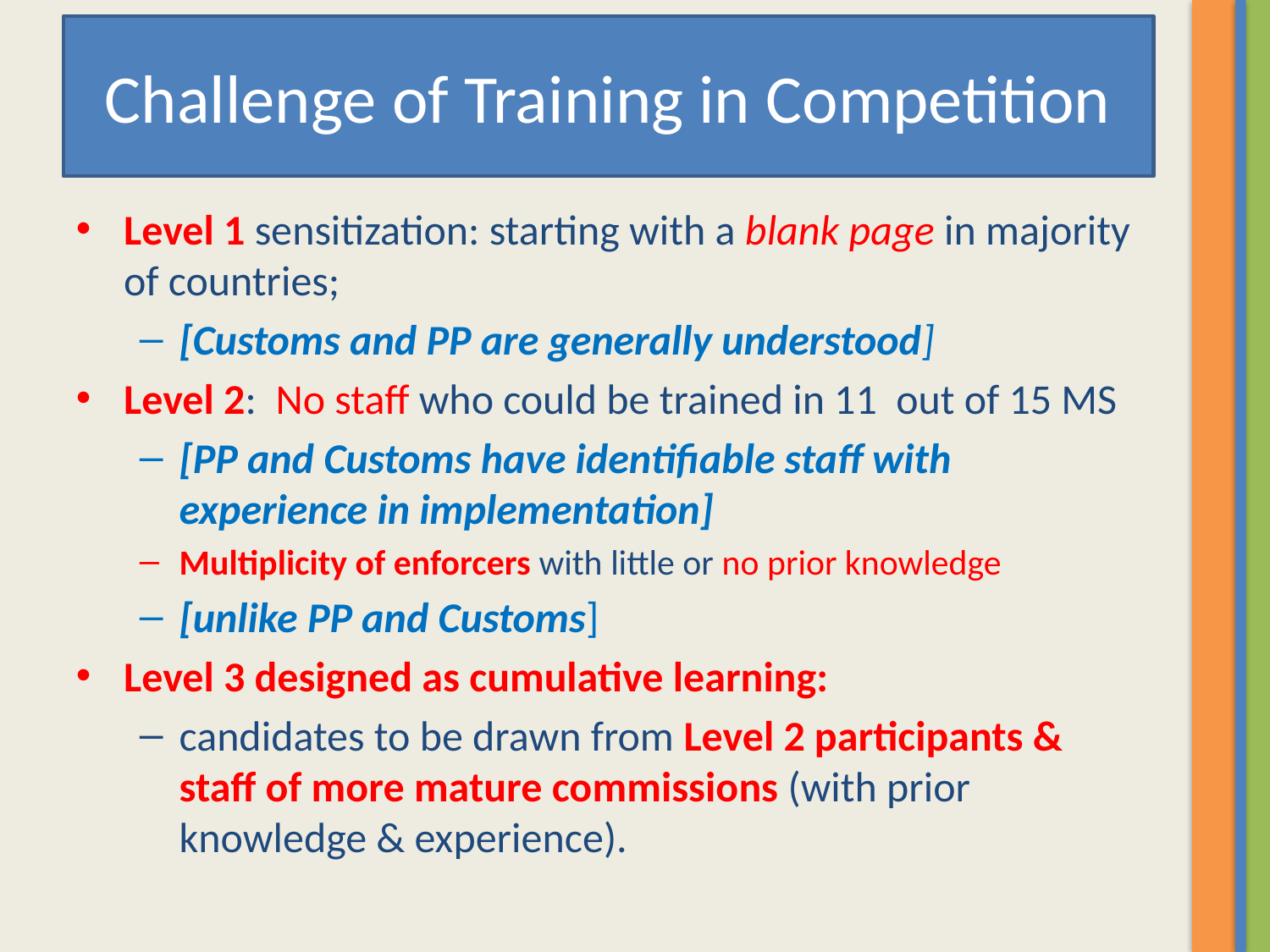

# Challenge of Training in Competition
Level 1 sensitization: starting with a blank page in majority of countries;
[Customs and PP are generally understood]
Level 2:  No staff who could be trained in 11  out of 15 MS
[PP and Customs have identifiable staff with experience in implementation]
Multiplicity of enforcers with little or no prior knowledge
[unlike PP and Customs]
Level 3 designed as cumulative learning:
candidates to be drawn from Level 2 participants & staff of more mature commissions (with prior knowledge & experience).